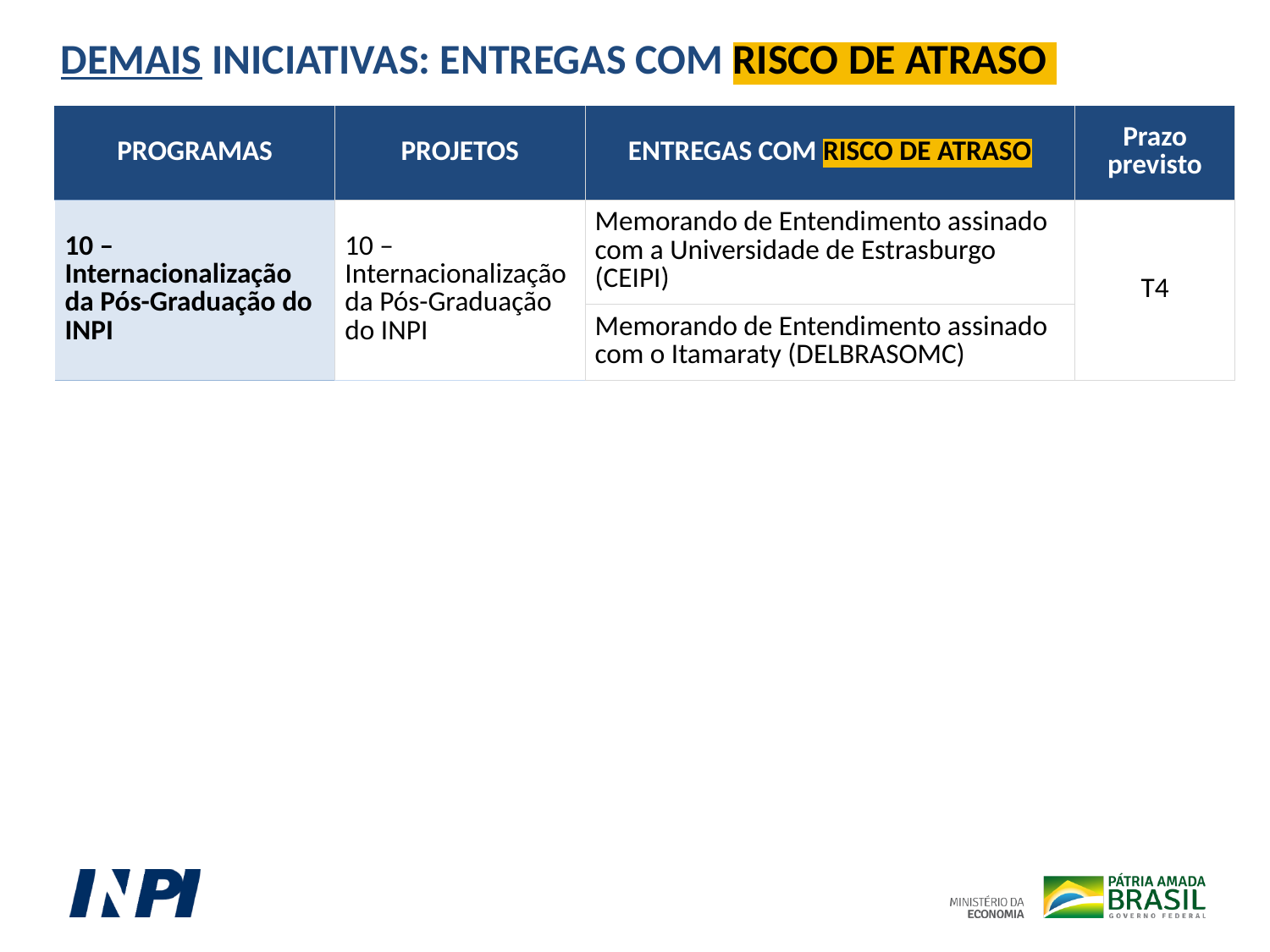

DEMAIS INICIATIVAS: ENTREGAS COM RISCO DE ATRASO
| PROGRAMAS | PROJETOS | ENTREGAS COM RISCO DE ATRASO | Prazo previsto |
| --- | --- | --- | --- |
| 10 – Internacionalização da Pós-Graduação do INPI | 10 – Internacionalização da Pós-Graduação do INPI | Memorando de Entendimento assinado com a Universidade de Estrasburgo (CEIPI) | T4 |
|  |  | Memorando de Entendimento assinado com o Itamaraty (DELBRASOMC) |  |